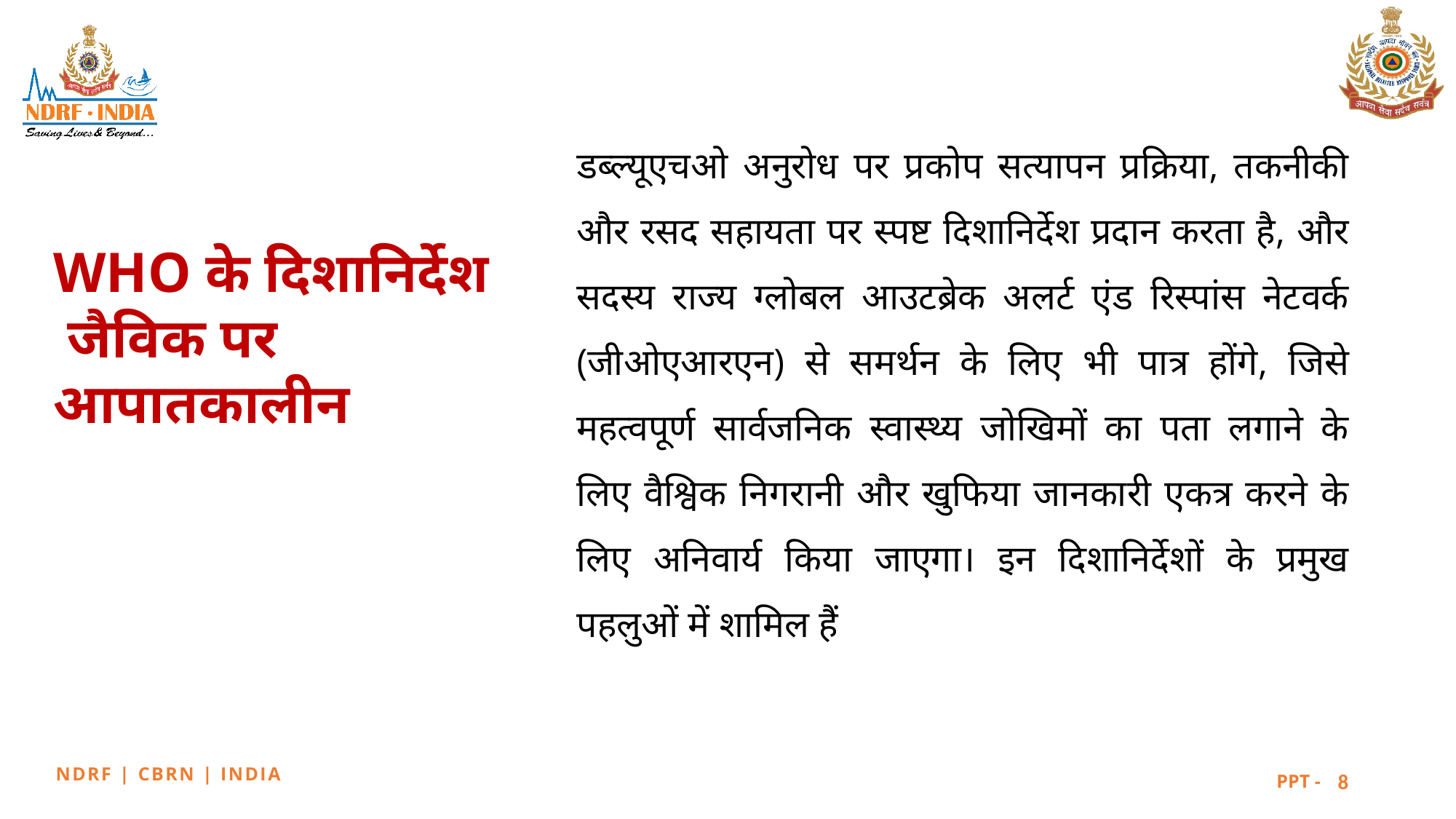

डब्ल्यूएचओ अनुरोध पर प्रकोप सत्यापन प्रक्रिया, तकनीकी और रसद सहायता पर स्पष्ट दिशानिर्देश प्रदान करता है, और सदस्य राज्य ग्लोबल आउटब्रेक अलर्ट एंड रिस्पांस नेटवर्क (जीओएआरएन) से समर्थन के लिए भी पात्र होंगे, जिसे महत्वपूर्ण सार्वजनिक स्वास्थ्य जोखिमों का पता लगाने के लिए वैश्विक निगरानी और खुफिया जानकारी एकत्र करने के लिए अनिवार्य किया जाएगा। इन दिशानिर्देशों के प्रमुख पहलुओं में शामिल हैं
WHO के दिशानिर्देश
 जैविक पर
आपातकालीन

8